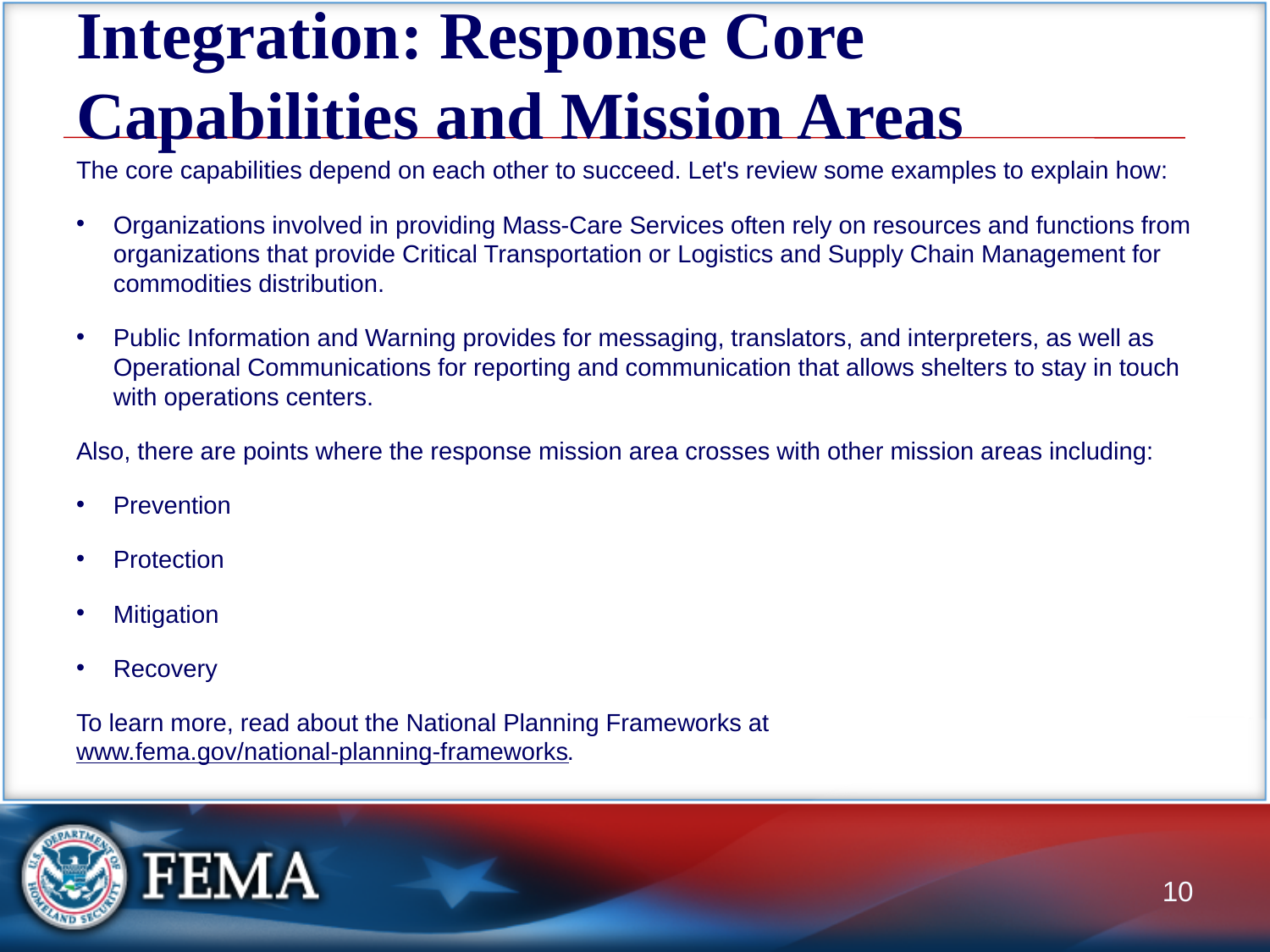

# Integration: Response Core Capabilities and Mission Areas
The core capabilities depend on each other to succeed. Let's review some examples to explain how:
Organizations involved in providing Mass-Care Services often rely on resources and functions from organizations that provide Critical Transportation or Logistics and Supply Chain Management for commodities distribution.
Public Information and Warning provides for messaging, translators, and interpreters, as well as Operational Communications for reporting and communication that allows shelters to stay in touch with operations centers.
Also, there are points where the response mission area crosses with other mission areas including:
Prevention
Protection
Mitigation
Recovery
To learn more, read about the National Planning Frameworks at www.fema.gov/national-planning-frameworks.
10